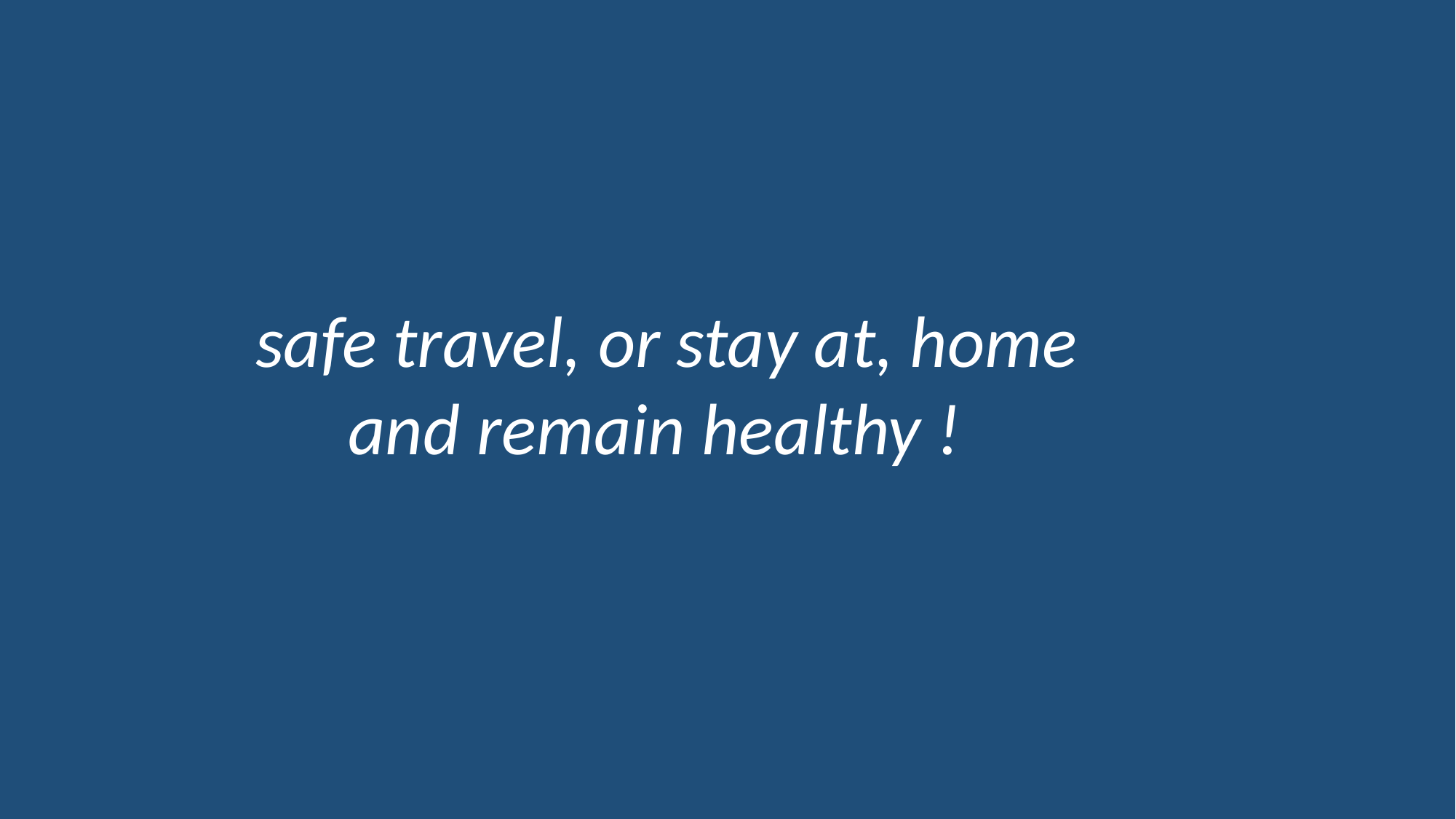

safe travel, or stay at, home
 	and remain healthy !